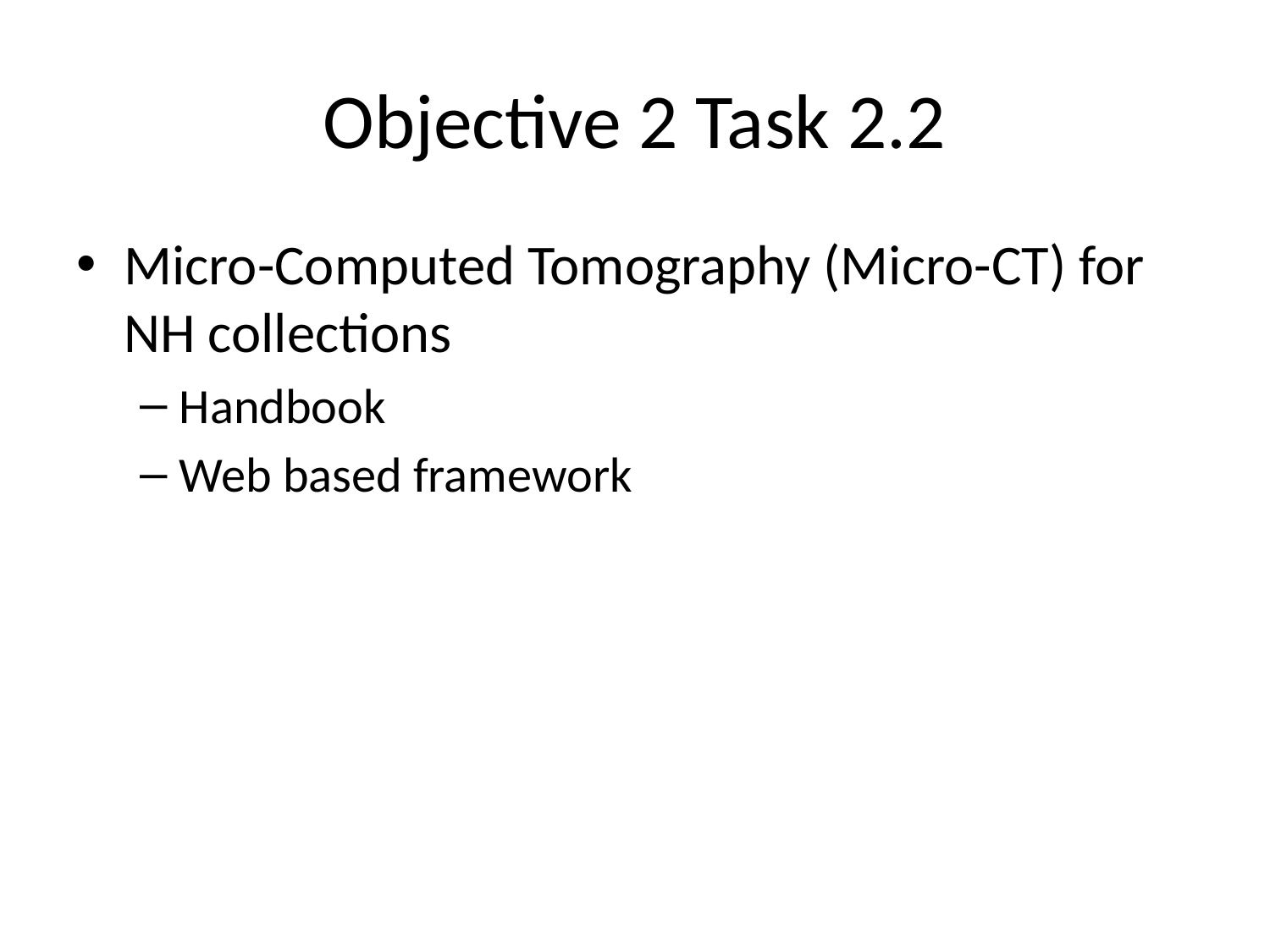

# Objective 2 Task 2.2
Micro-Computed Tomography (Micro-CT) for NH collections
Handbook
Web based framework